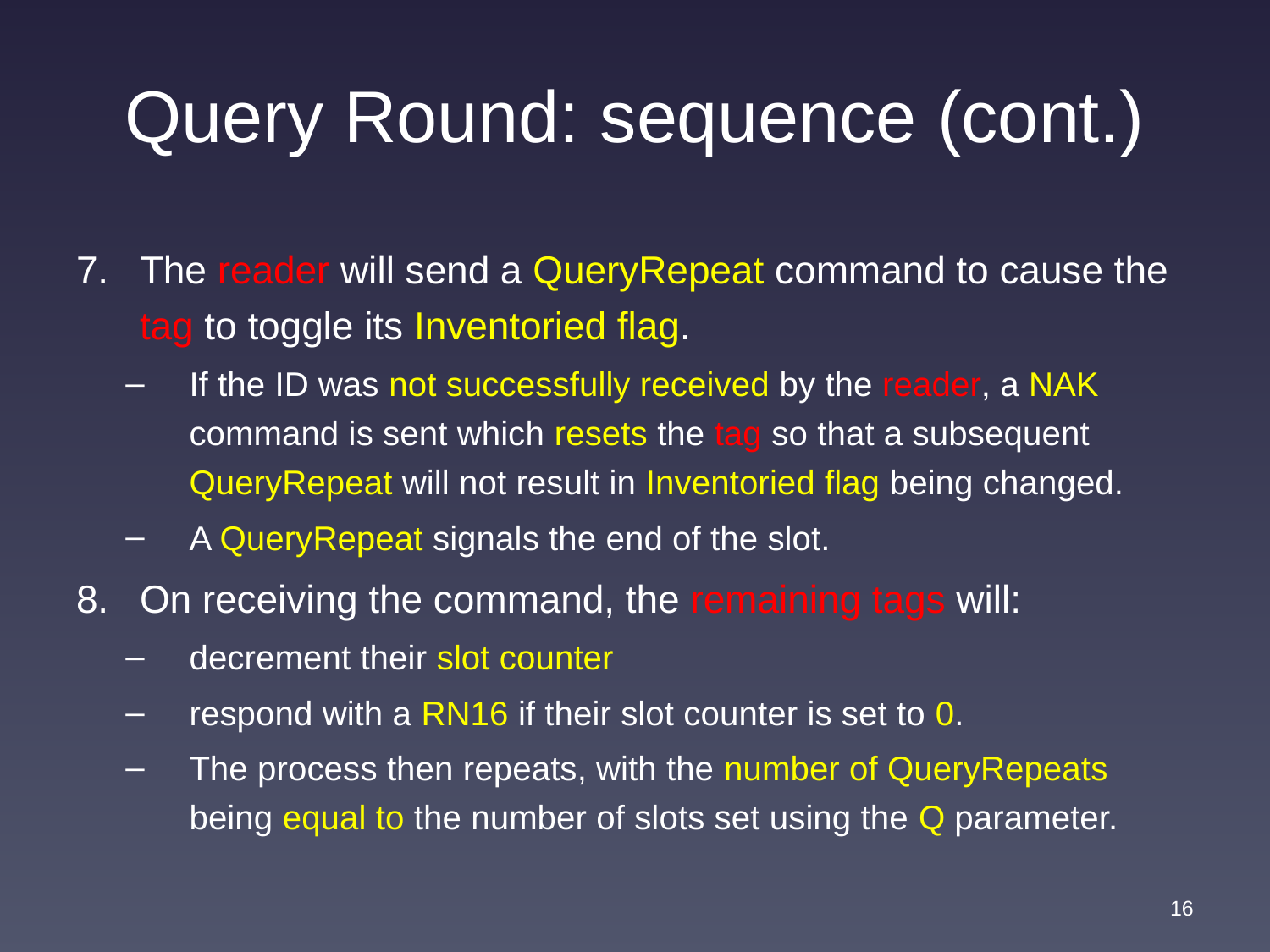

# Query Round: sequence (cont.)
The reader will send a QueryRepeat command to cause the tag to toggle its Inventoried flag.
If the ID was not successfully received by the reader, a NAK command is sent which resets the tag so that a subsequent QueryRepeat will not result in Inventoried flag being changed.
A QueryRepeat signals the end of the slot.
On receiving the command, the remaining tags will:
decrement their slot counter
respond with a RN16 if their slot counter is set to 0.
The process then repeats, with the number of QueryRepeats being equal to the number of slots set using the Q parameter.
16